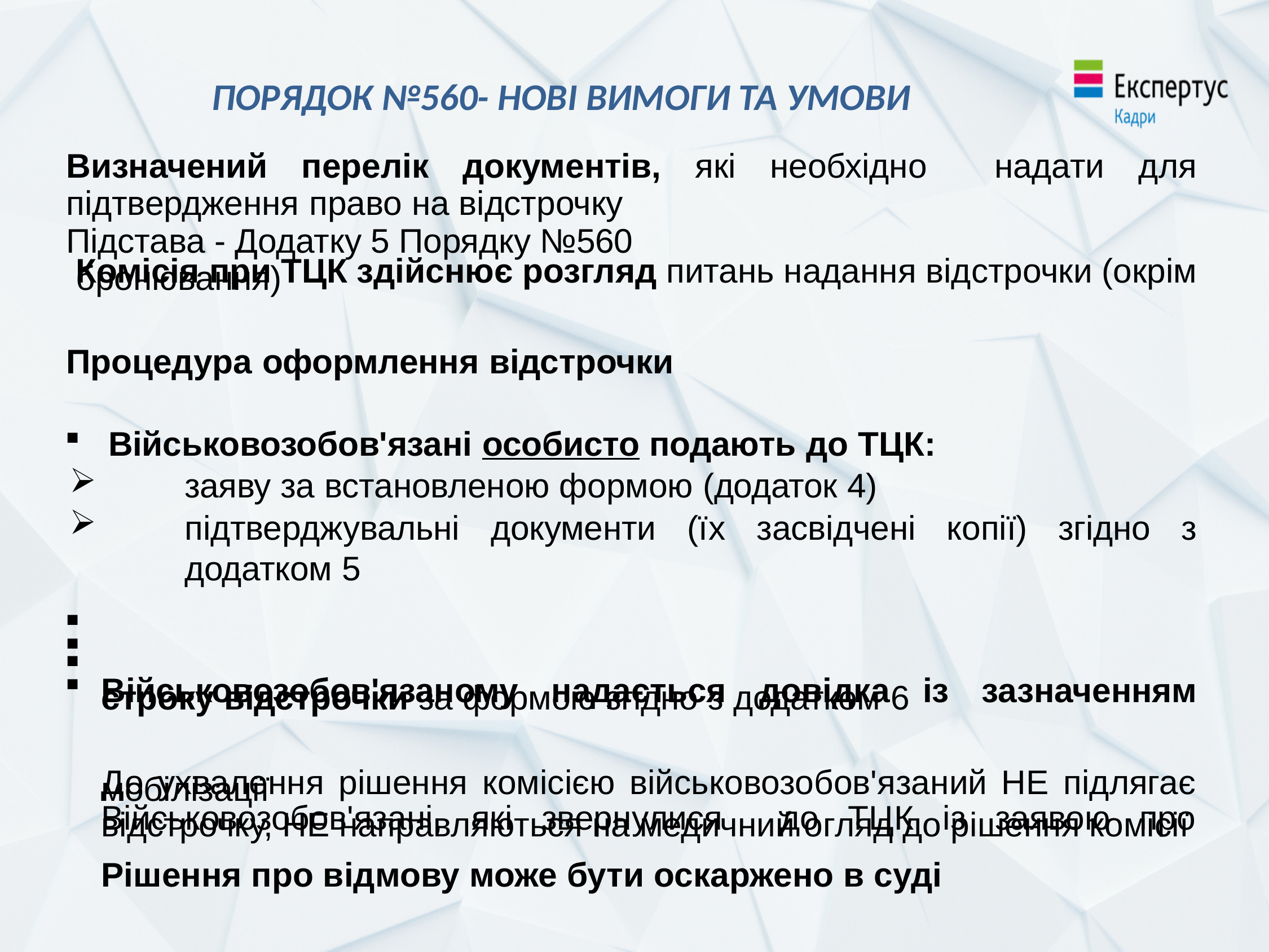

# ПОРЯДОК №560- НОВІ ВИМОГИ ТА УМОВИ
Визначений перелік документів, які необхідно  надати для підтвердження право на відстрочку
Підстава - Додатку 5 Порядку №560

Комісія при ТЦК здійснює розгляд питань надання відстрочки (окрім бронювання)

Процедура оформлення відстрочки

Військовозобов'язані особисто подають до ТЦК:
заяву за встановленою формою (додаток 4)
підтверджувальні документи (їх засвідчені копії) згідно з додатком 5

Комісія розглядає пакет документів протягом 7 днів, але не пізніше ніж протягом  наступного дня від отримання інформації на запити в державних органах
Результат роботи Комісії: рішення про надання або відмову у наданні відстрочки у  формі протоколу
Заявник повідомляється про рішення засобами телефонного, електронного  зв'язку або поштою не пізніше наступного дня від ухвалення
Військовозобов'язаному надається довідка із зазначенням строку відстрочки за формою згідно з додатком 6

Важливо! Відстрочка надається на  строк дії підстав, але не  більш як на строк проведення мобілізації. У разі продовження мобілізації, перевірка підстав здійснюється за  допомогою реєстру "Оберіг" (за певними виключеннями), на  підставі заяви  громадянина.

До ухвалення рішення комісією військовозобов'язаний НЕ підлягає мобілізації

Військовозобов'язані, які звернулися  до ТЦК із заявою про відстрочку, НЕ направляються на медичний огляд до рішення комісії

Рішення про відмову може бути оскаржено в суді